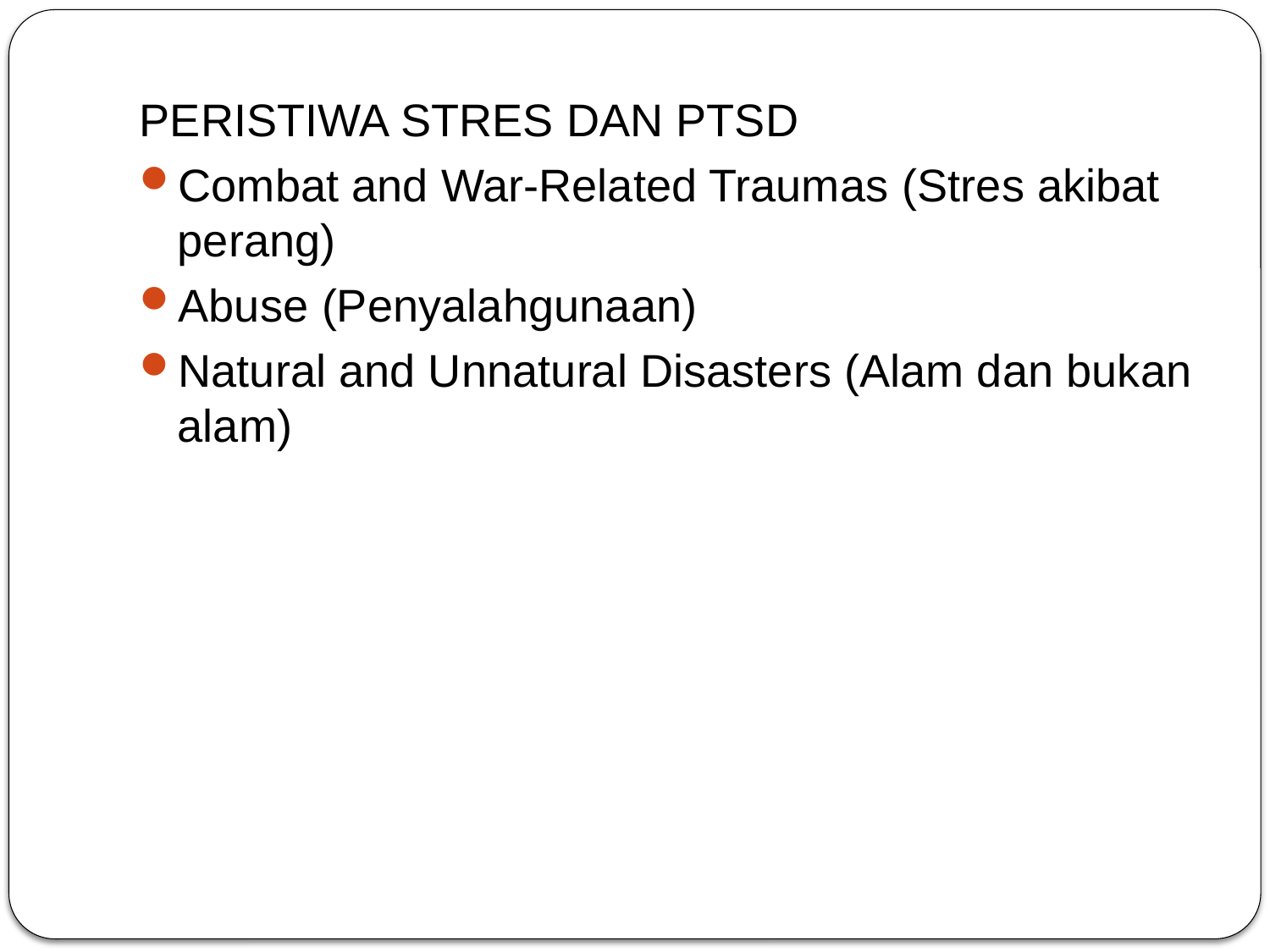

PERISTIWA STRES DAN PTSD
Combat and War-Related Traumas (Stres akibat perang)
Abuse (Penyalahgunaan)
Natural and Unnatural Disasters (Alam dan bukan alam)